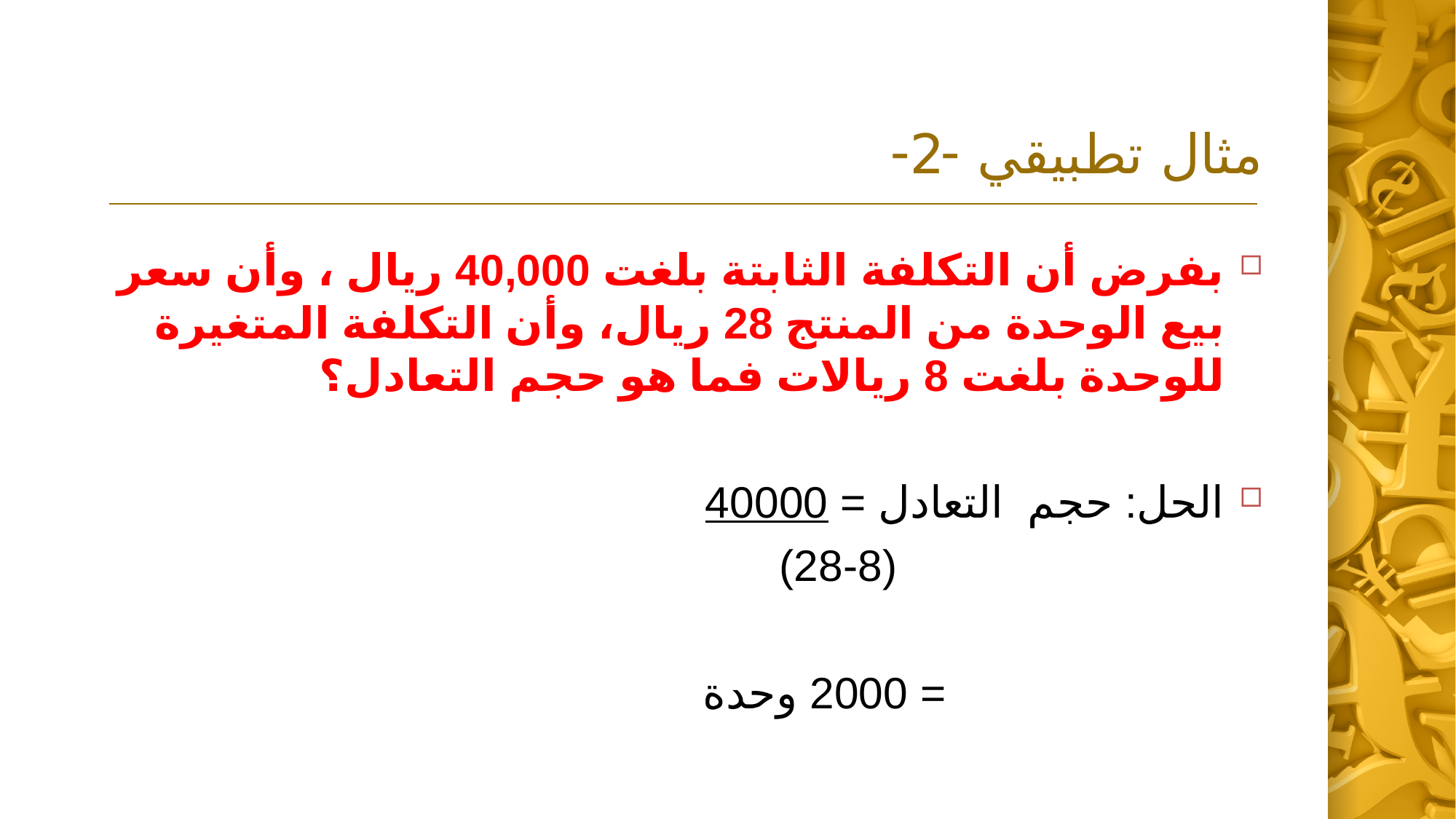

# مثال تطبيقي -2-
بفرض أن التكلفة الثابتة بلغت 40,000 ريال ، وأن سعر بيع الوحدة من المنتج 28 ريال، وأن التكلفة المتغيرة للوحدة بلغت 8 ريالات فما هو حجم التعادل؟

الحل: حجم  التعادل = 40000
                              (28-8)

                          = 2000 وحدة